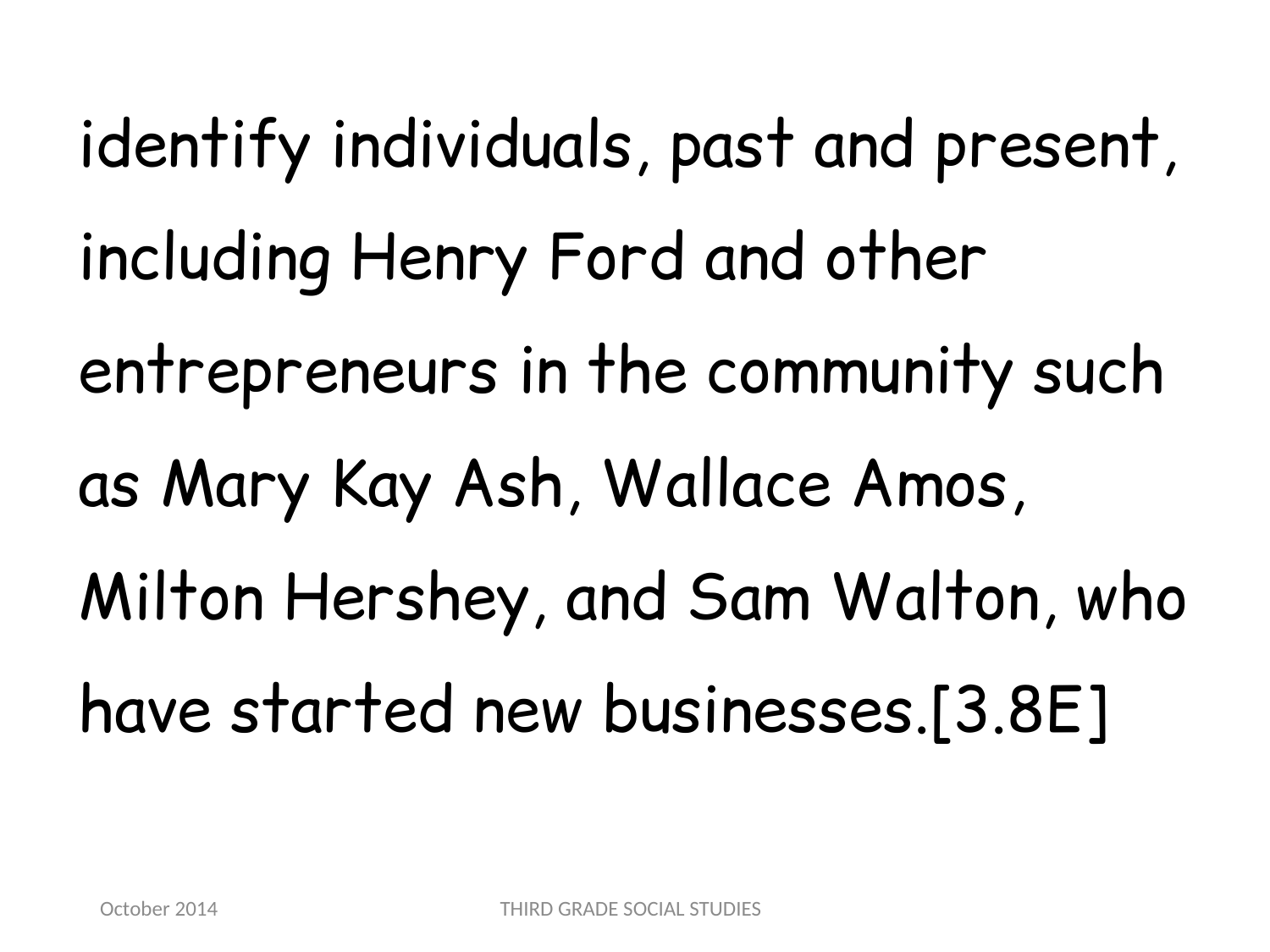

identify individuals, past and present, including Henry Ford and other entrepreneurs in the community such as Mary Kay Ash, Wallace Amos, Milton Hershey, and Sam Walton, who have started new businesses.[3.8E]
October 2014
THIRD GRADE SOCIAL STUDIES